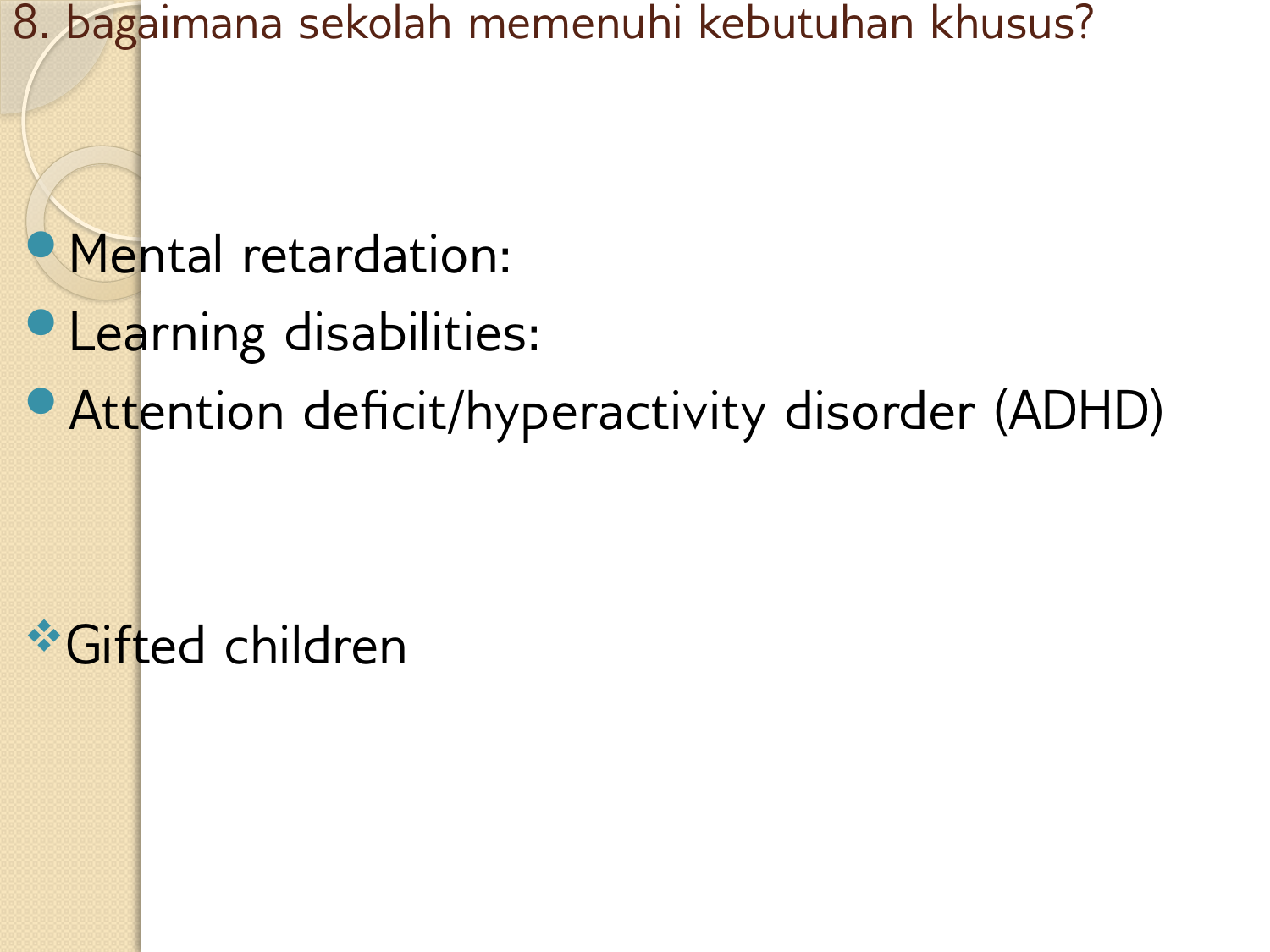

# 8. bagaimana sekolah memenuhi kebutuhan khusus?
Mental retardation:
Learning disabilities:
Attention deficit/hyperactivity disorder (ADHD)

Gifted children